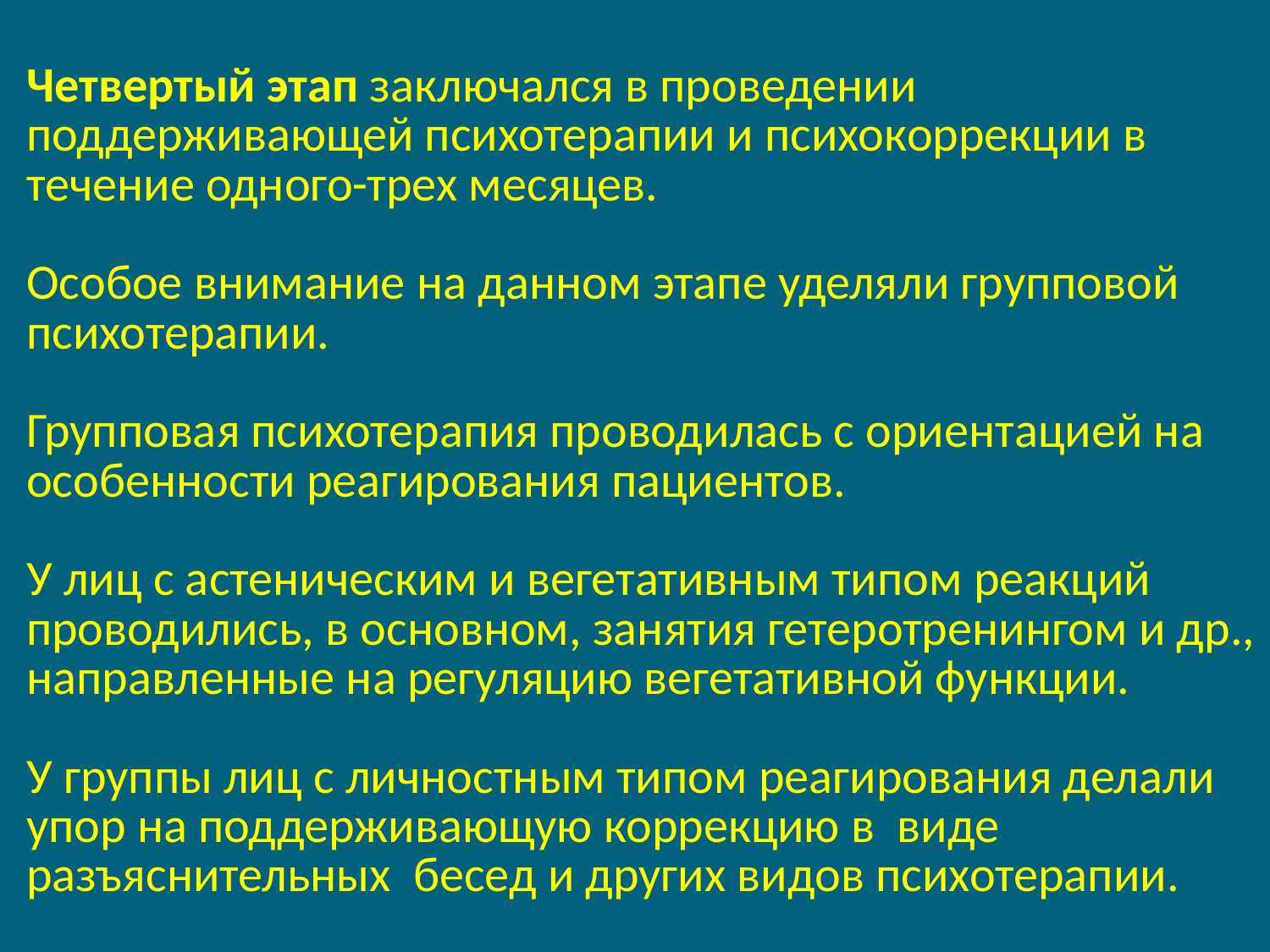

Четвертый этап заключался в проведении поддерживающей психотерапии и психокоррекции в течение одного-трех месяцев.

Особое внимание на данном этапе уделяли групповой психотерапии.

Групповая психотерапия проводилась с ориентацией на особенности реагирования пациентов.

У лиц с астеническим и вегетативным типом реакций проводились, в основном, занятия гетеротренингом и др., направленные на регуляцию вегетативной функции.

У группы лиц с личностным типом реагирования делали упор на поддерживающую коррекцию в  виде разъяснительных  бесед и других видов психотерапии.